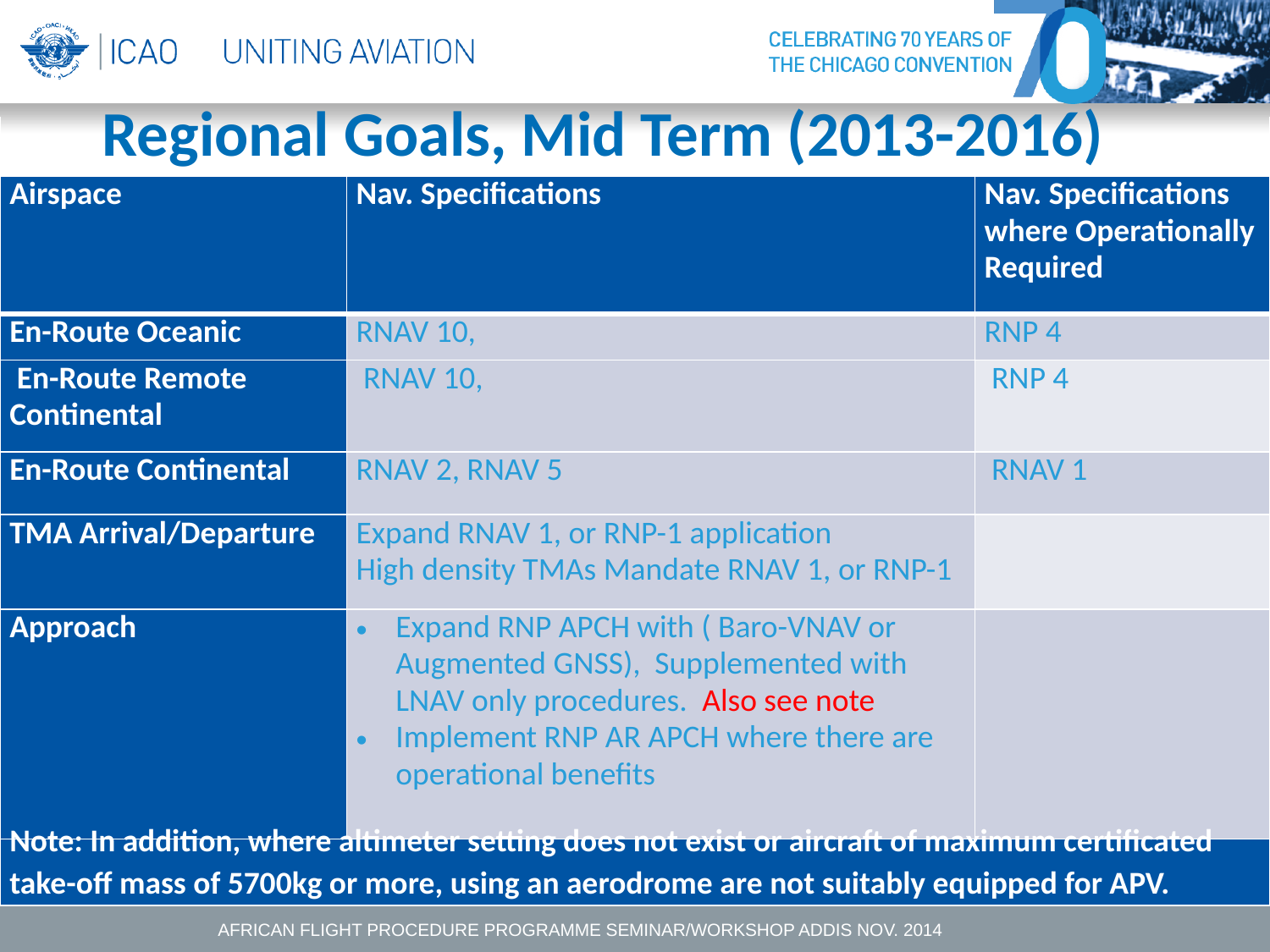

# Regional Goals, Mid Term (2013-2016)
| Airspace | Nav. Specifications | Nav. Specifications where Operationally Required |
| --- | --- | --- |
| En-Route Oceanic | RNAV 10, | RNP 4 |
| En-Route Remote Continental | RNAV 10, | RNP 4 |
| En-Route Continental | RNAV 2, RNAV 5 | RNAV 1 |
| TMA Arrival/Departure | Expand RNAV 1, or RNP-1 application High density TMAs Mandate RNAV 1, or RNP-1 |  |
| Approach | Expand RNP APCH with ( Baro-VNAV or Augmented GNSS), Supplemented with LNAV only procedures. Also see note Implement RNP AR APCH where there are operational benefits |  |
| Note: In addition, where altimeter setting does not exist or aircraft of maximum certificated take-off mass of 5700kg or more, using an aerodrome are not suitably equipped for APV. |  |  |

AFRICAN FLIGHT PROCEDURE PROGRAMME SEMINAR/WORKSHOP ADDIS NOV. 2014